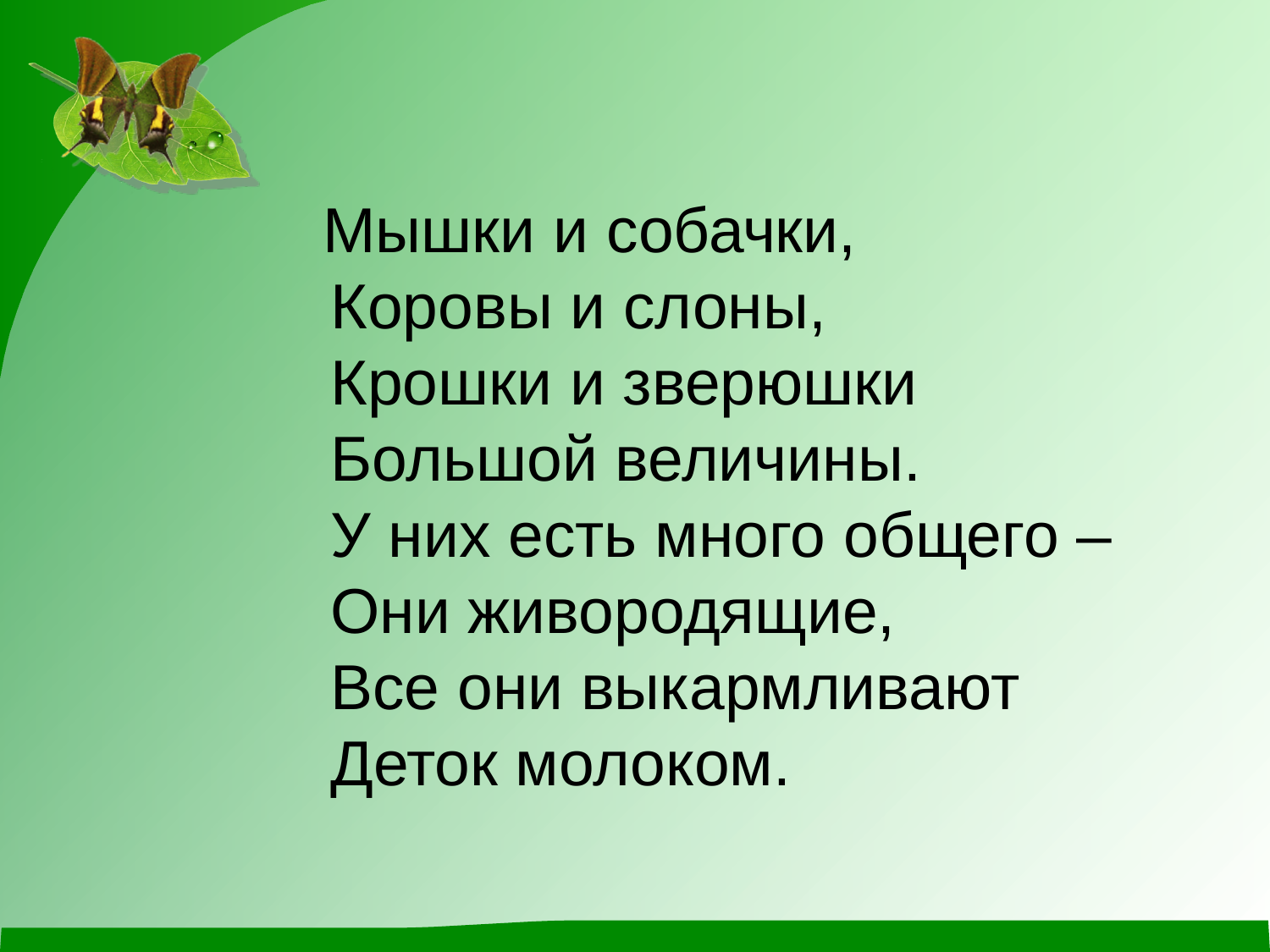

Мышки и собачки,
    Коровы и слоны,
    Крошки и зверюшки
    Большой величины.
    У них есть много общего –
    Они живородящие,
    Все они выкармливают
    Деток молоком.